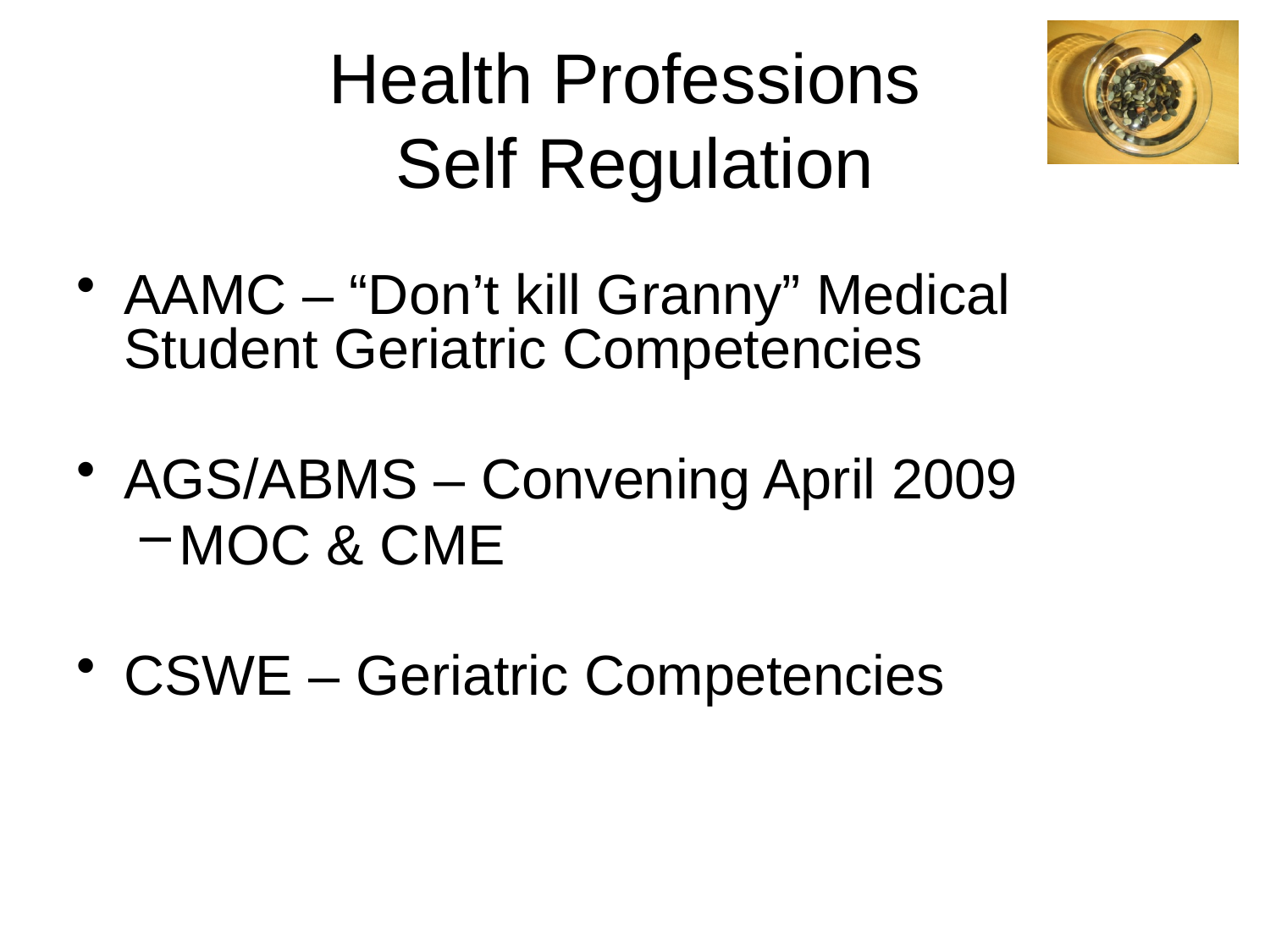

# Health Professions Self Regulation
AAMC – “Don’t kill Granny” Medical Student Geriatric Competencies

AGS/ABMS – Convening April 2009
MOC & CME

CSWE – Geriatric Competencies